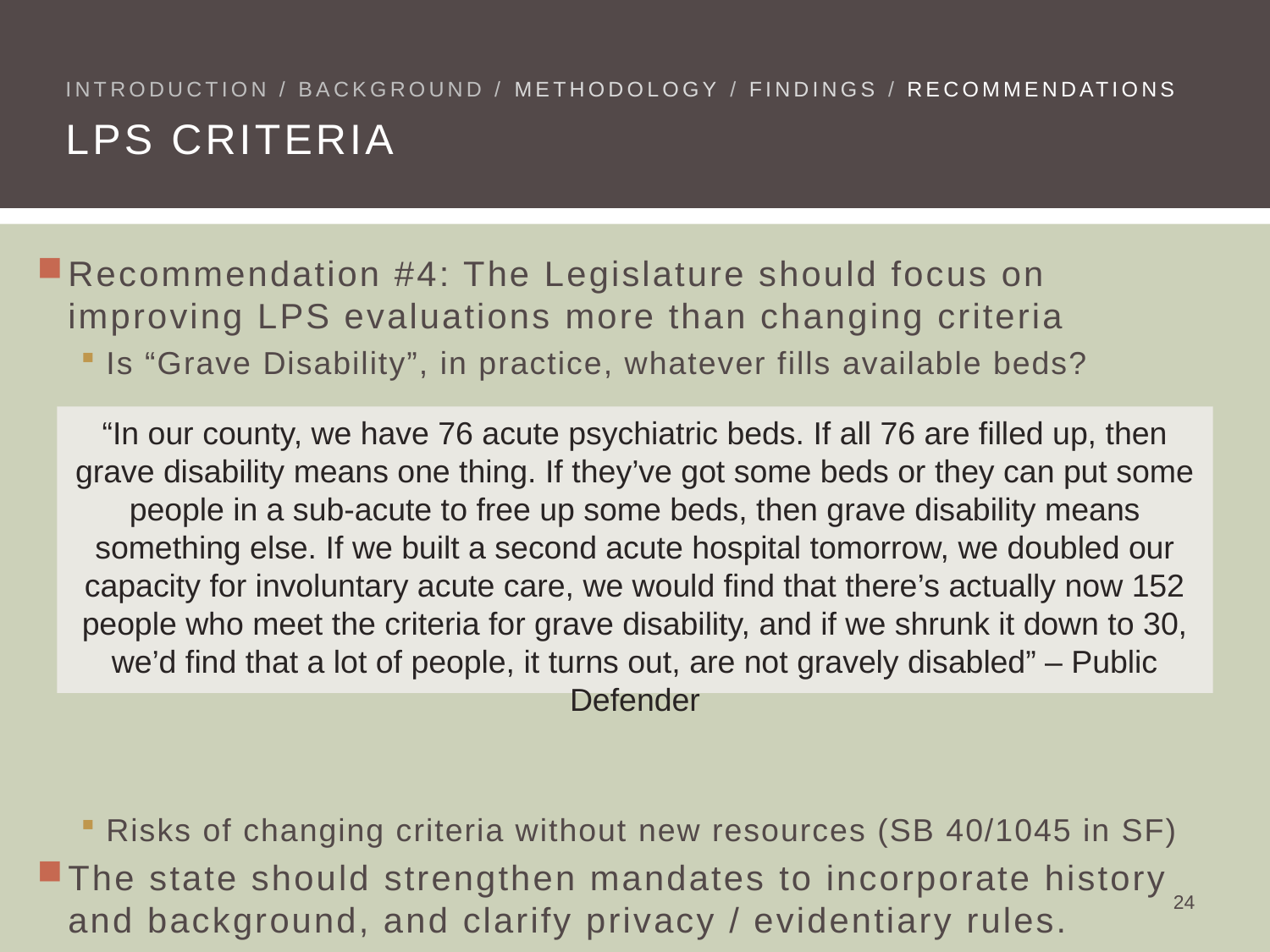

Introduction / background / methodology / findings / recommendations
LPS Criteria

Recommendation #4: The Legislature should focus on improving LPS evaluations more than changing criteria
Is “Grave Disability”, in practice, whatever fills available beds?

Risks of changing criteria without new resources (SB 40/1045 in SF)
The state should strengthen mandates to incorporate history and background, and clarify privacy / evidentiary rules.
“In our county, we have 76 acute psychiatric beds. If all 76 are filled up, then grave disability means one thing. If they’ve got some beds or they can put some people in a sub-acute to free up some beds, then grave disability means something else. If we built a second acute hospital tomorrow, we doubled our capacity for involuntary acute care, we would find that there’s actually now 152 people who meet the criteria for grave disability, and if we shrunk it down to 30, we’d find that a lot of people, it turns out, are not gravely disabled” – Public Defender
24